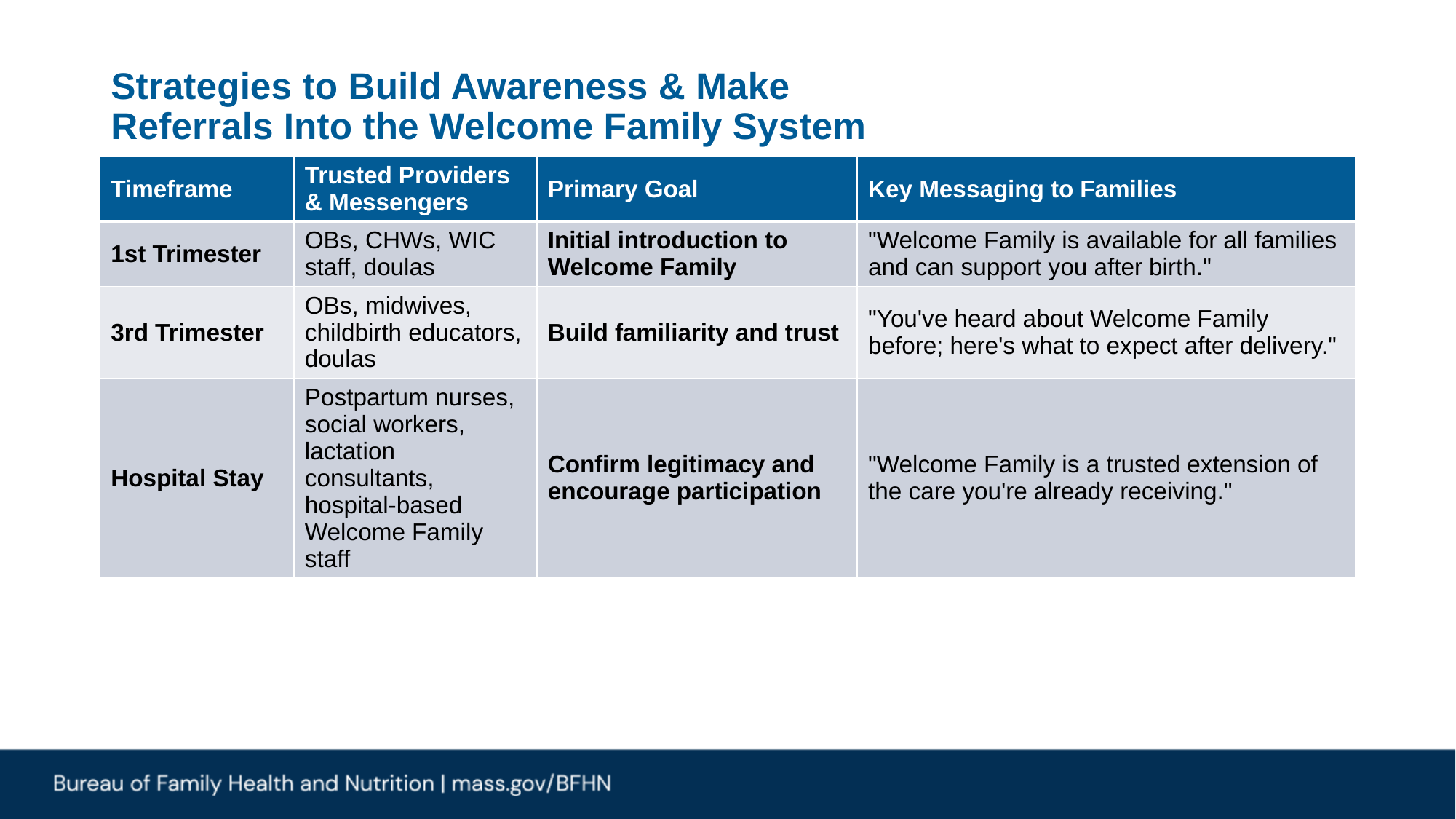

# Strategies to Build Awareness & Make Referrals Into the Welcome Family System
| Timeframe | Trusted Providers & Messengers | Primary Goal | Key Messaging to Families |
| --- | --- | --- | --- |
| 1st Trimester | OBs, CHWs, WIC staff, doulas | Initial introduction to Welcome Family | "Welcome Family is available for all families and can support you after birth." |
| 3rd Trimester | OBs, midwives, childbirth educators, doulas | Build familiarity and trust | "You've heard about Welcome Family before; here's what to expect after delivery." |
| Hospital Stay | Postpartum nurses, social workers, lactation consultants, hospital-based Welcome Family staff | Confirm legitimacy and encourage participation | "Welcome Family is a trusted extension of the care you're already receiving." |